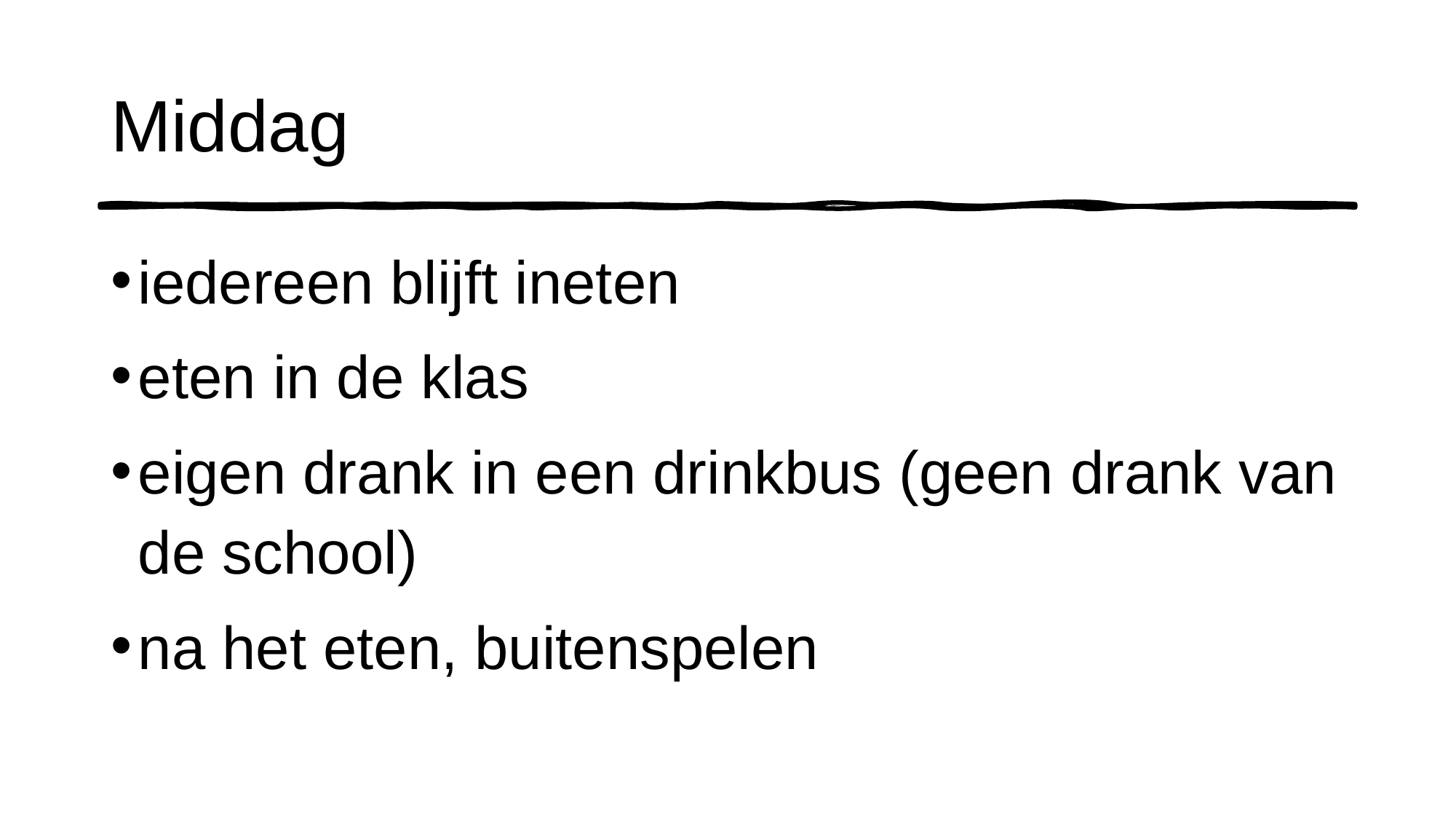

# Middag
iedereen blijft ineten
eten in de klas
eigen drank in een drinkbus (geen drank van de school)
na het eten, buitenspelen